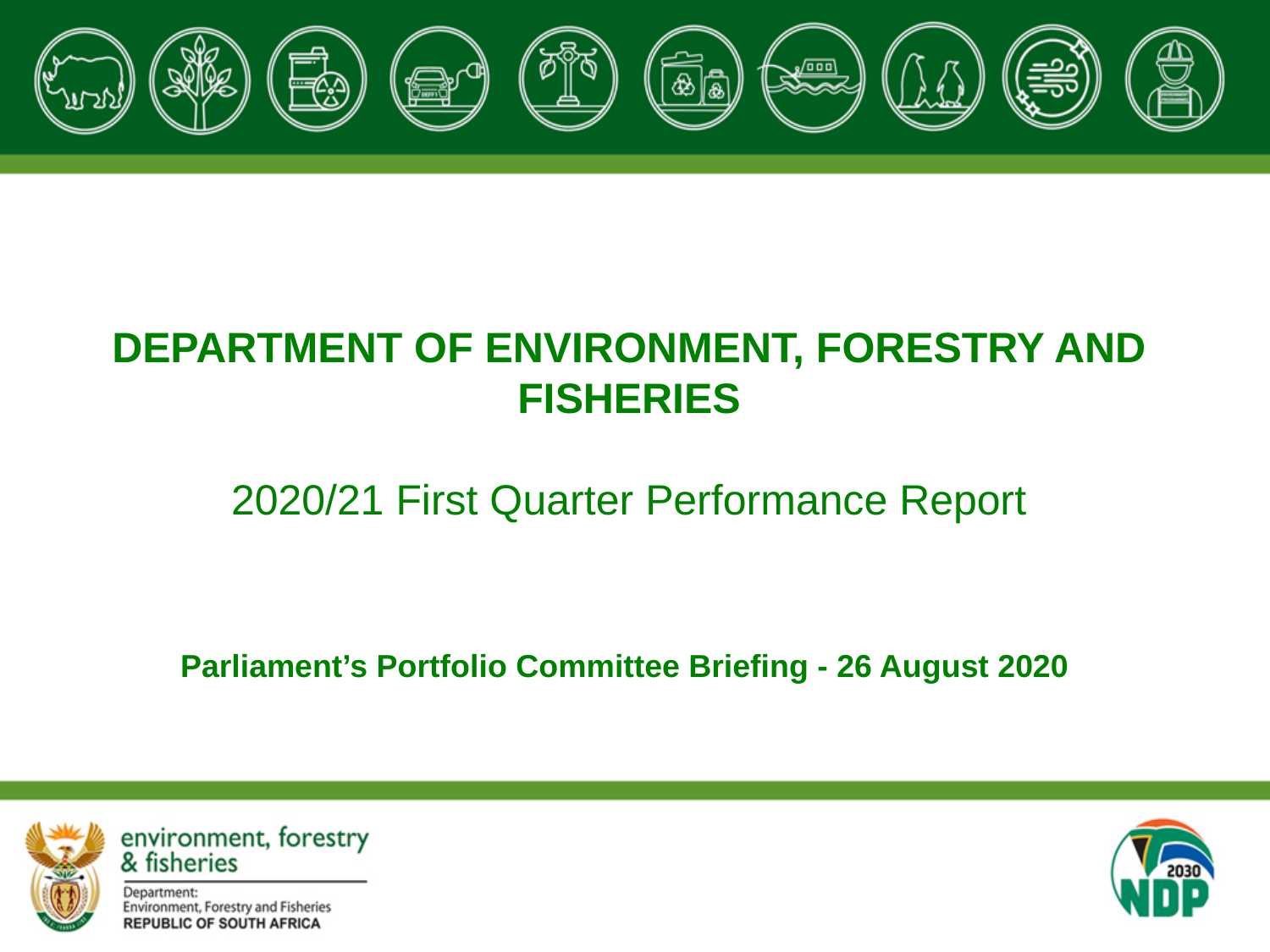

# DEPARTMENT OF ENVIRONMENT, FORESTRY AND FISHERIES 2020/21 First Quarter Performance Report
Parliament’s Portfolio Committee Briefing - 26 August 2020